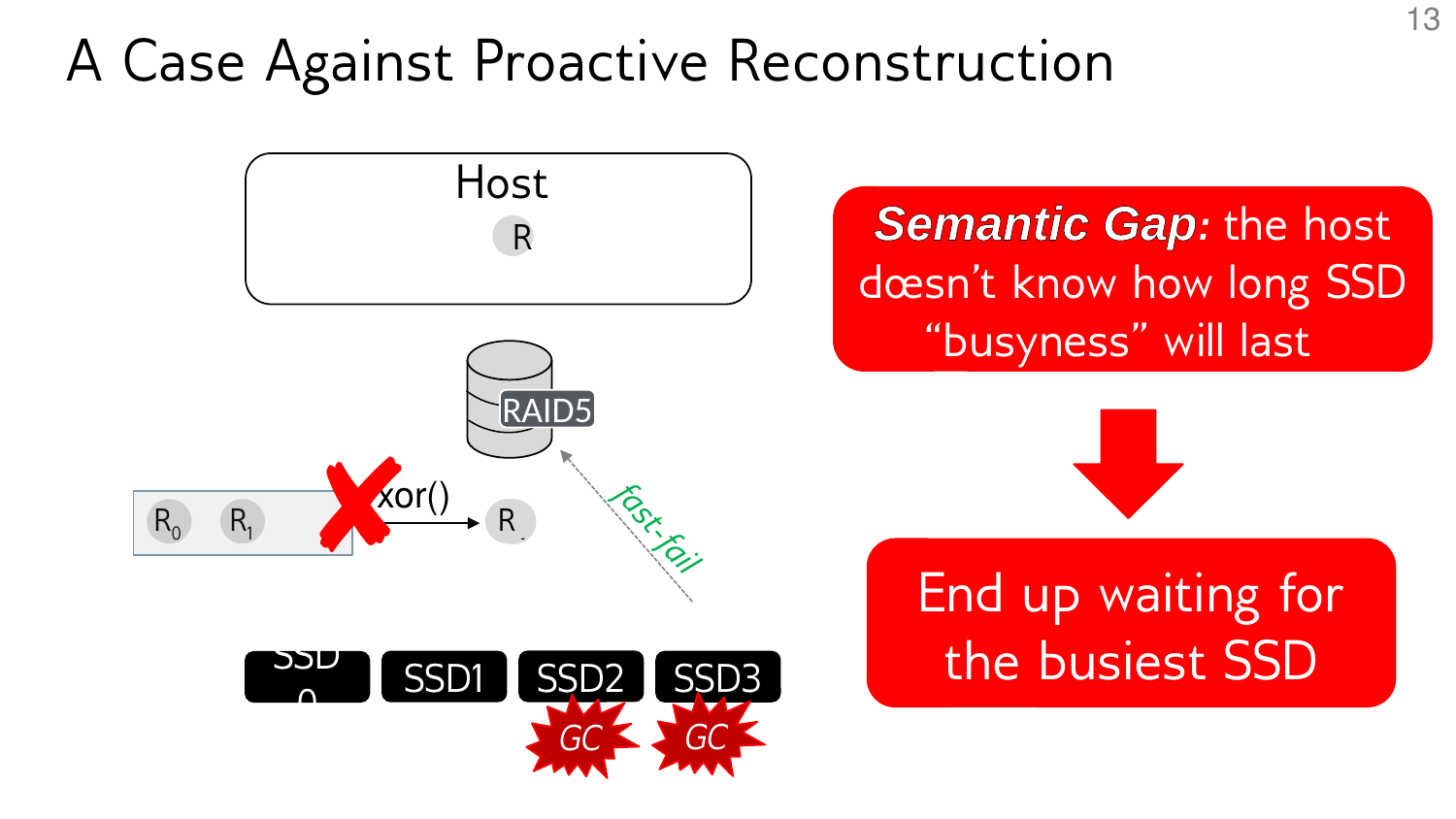

# A Case Against Proactive Reconstruction
Host

Semantic Gap: the host doesn’t know how long SSD “busyness” will last
R

RAID5

✘
fast-fail
xor()
R

R0

R1

R2

R1

R3

R0

End up waiting for the busiest SSD
SSD2
SSD1
SSD3
SSD0

GC

GC